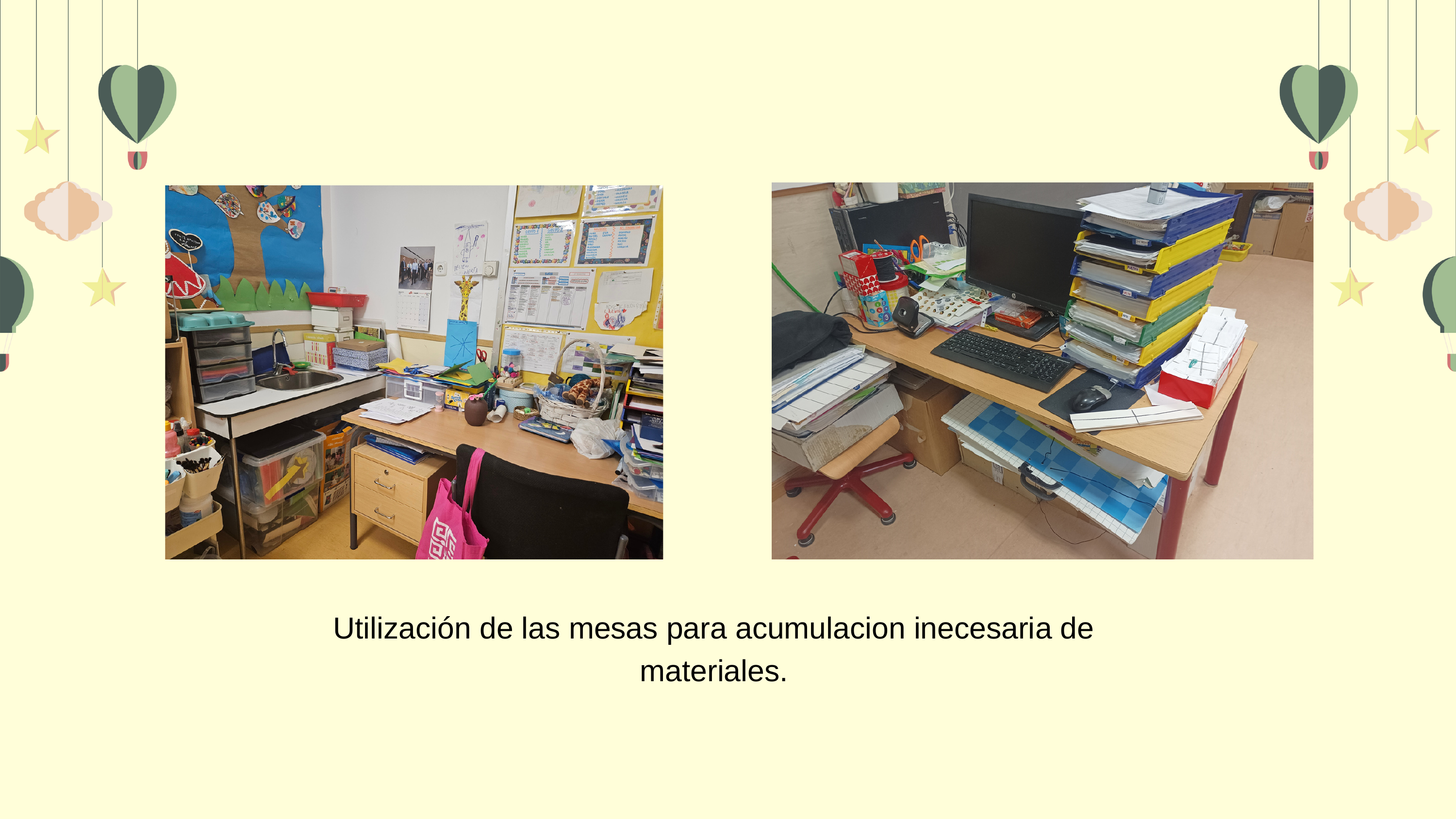

Utilización de las mesas para acumulacion inecesaria de materiales.